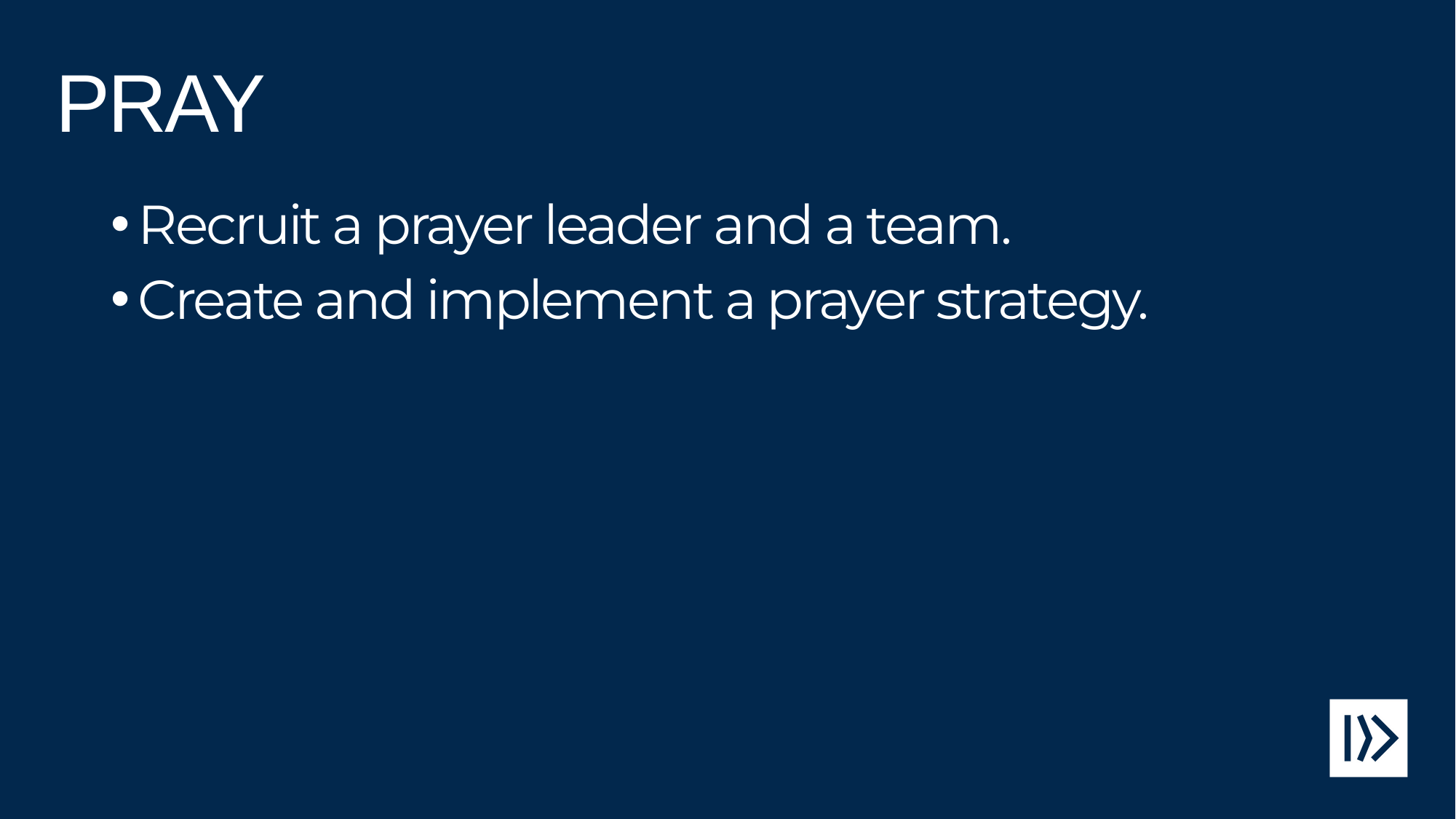

# PRAY
Recruit a prayer leader and a team.
Create and implement a prayer strategy.